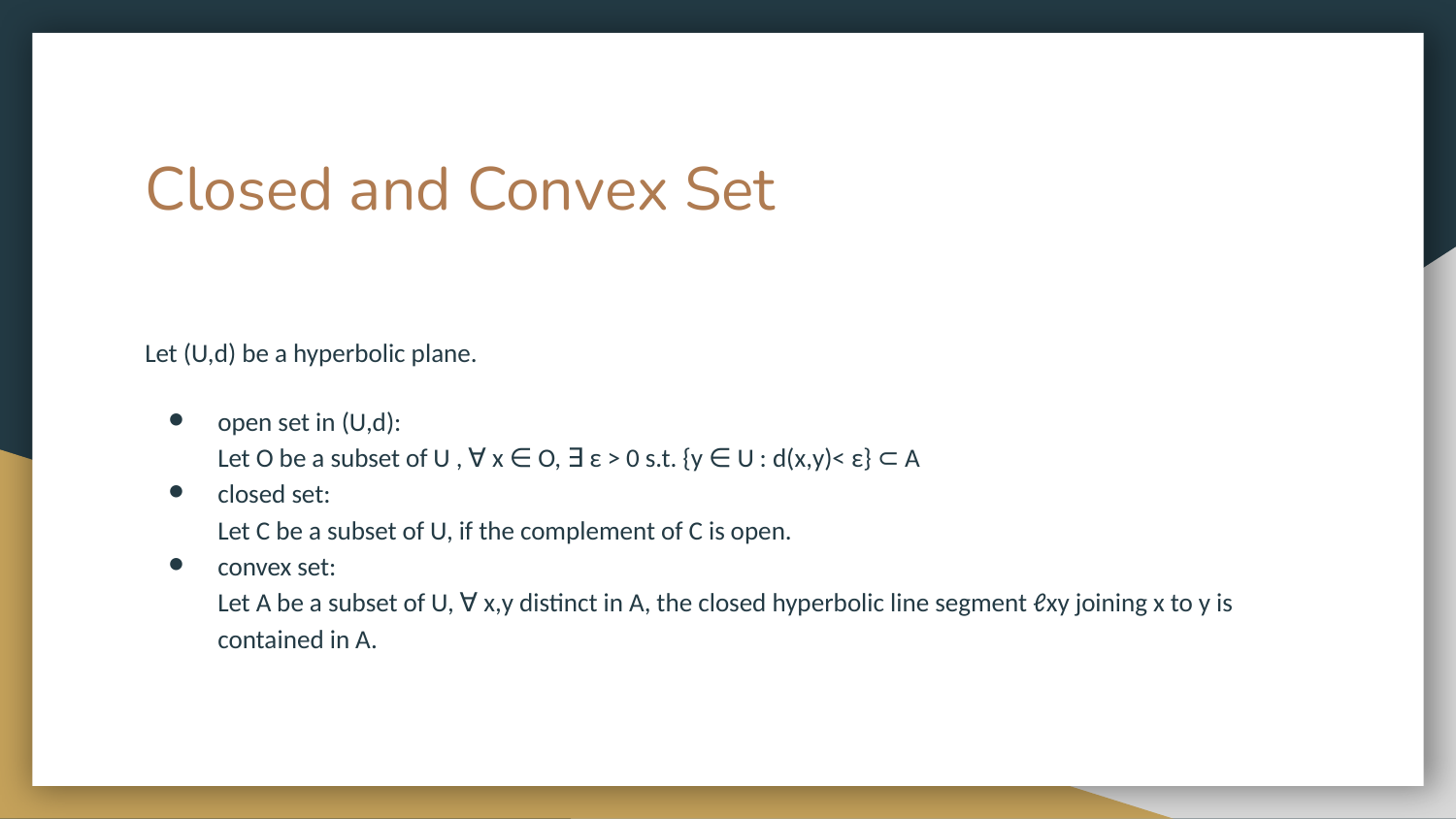

# Closed and Convex Set
Let (U,d) be a hyperbolic plane.
open set in (U,d):
Let O be a subset of U , ∀ x ∈ O, ∃ ε > 0 s.t. {y ∈ U : d(x,y)< ε} ⊂ A
closed set:
Let C be a subset of U, if the complement of C is open.
convex set:
Let A be a subset of U, ∀ x,y distinct in A, the closed hyperbolic line segment ℓxy joining x to y is contained in A.